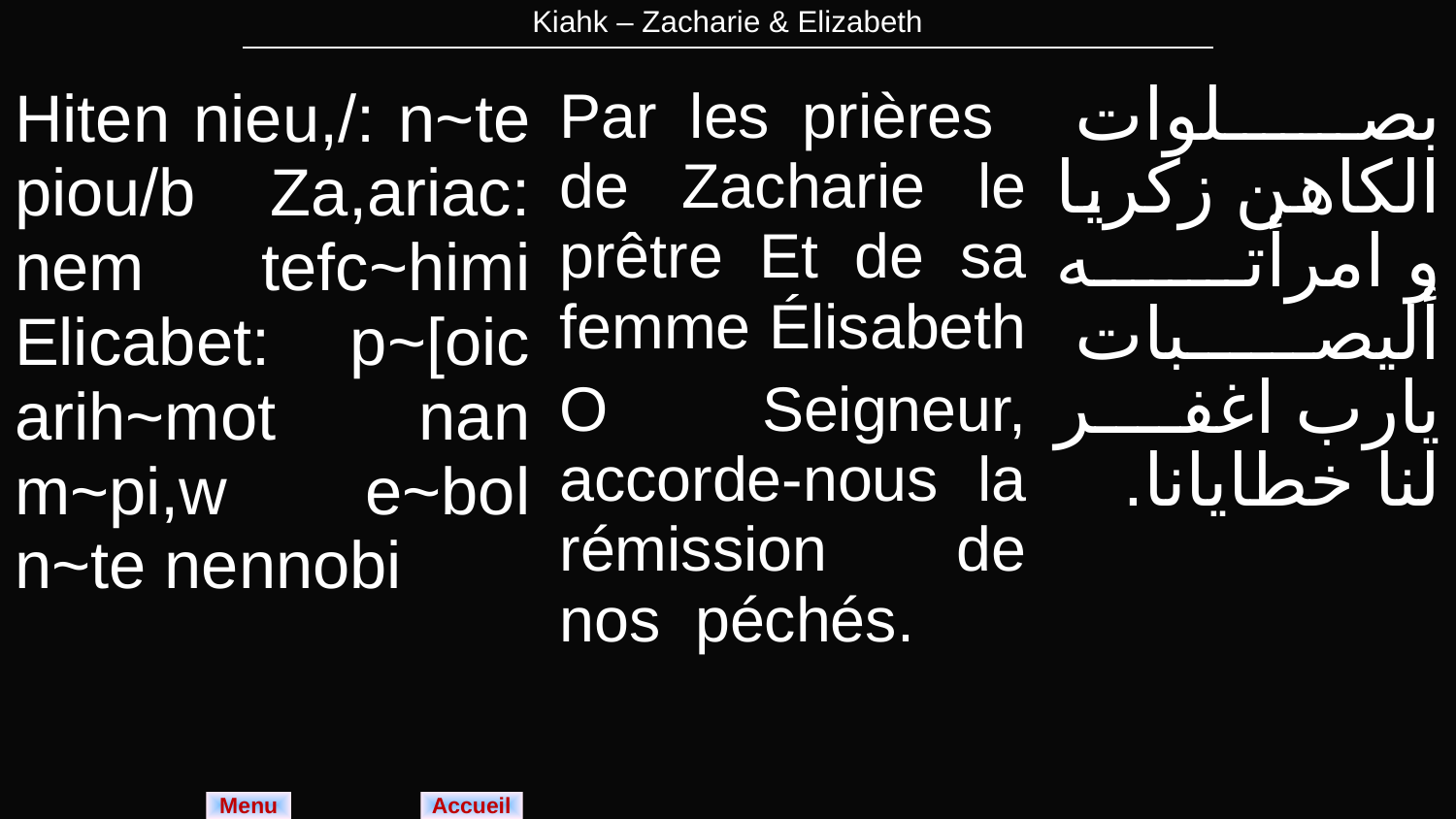

| Kiahk – Zacharie & Elizabeth |
| --- |
| Hiten nieu,/: n~te piou/b Za,ariac: nem tefc~himi Elicabet: p~[oic arih~mot nan m~pi,w e~bol n~te nennobi | Par les prières de Zacharie le prêtre Et de sa femme Élisabeth O Seigneur, accorde-nous la rémission de nos péchés. | بصلوات الكاهن زكريا و امرأته أليصبات يارب اغفر لنا خطايانا. |
| --- | --- | --- |
Menu